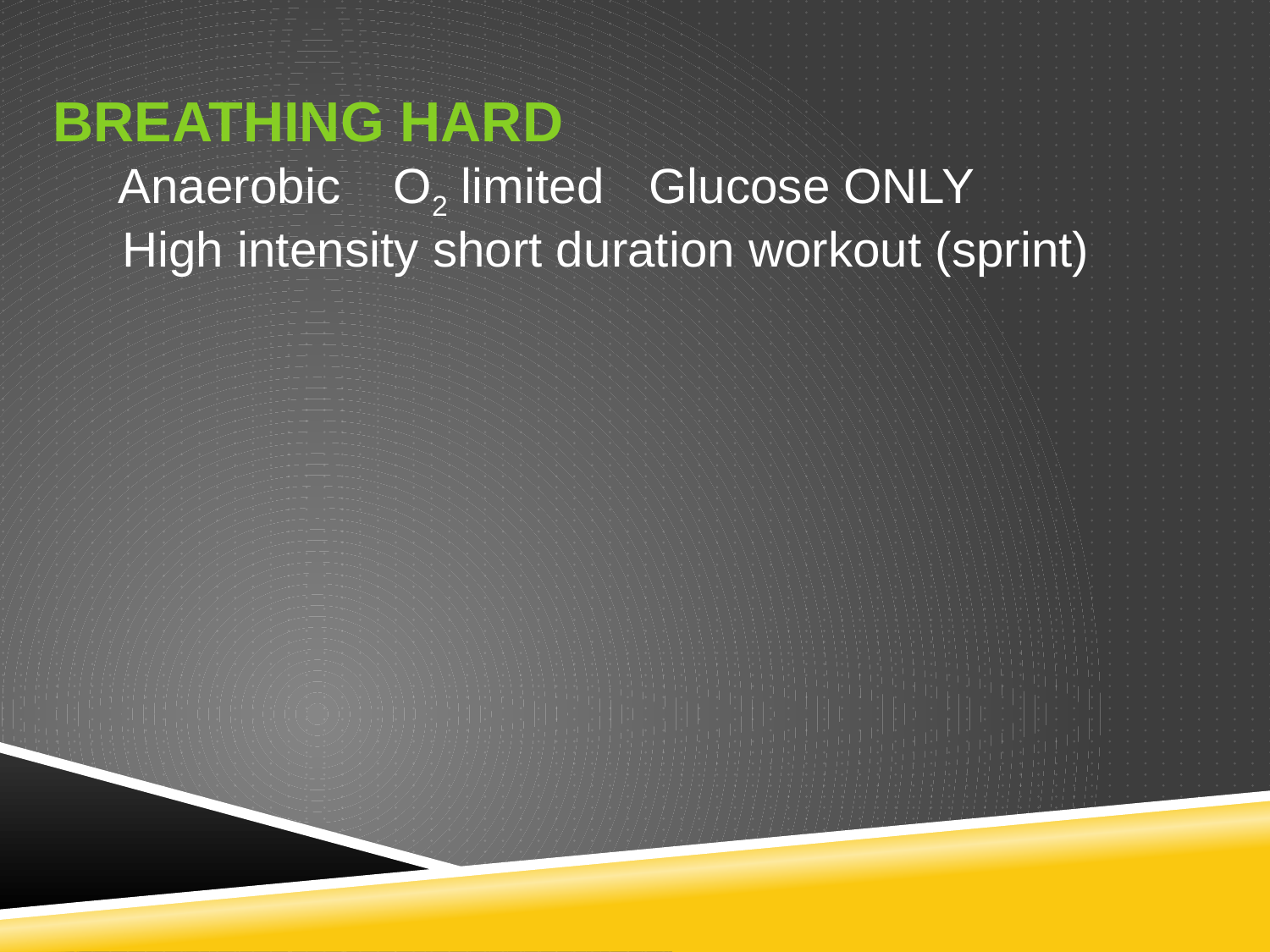

Breathing hard
Anaerobic
O2 limited
Glucose ONLY
High intensity short duration workout (sprint)